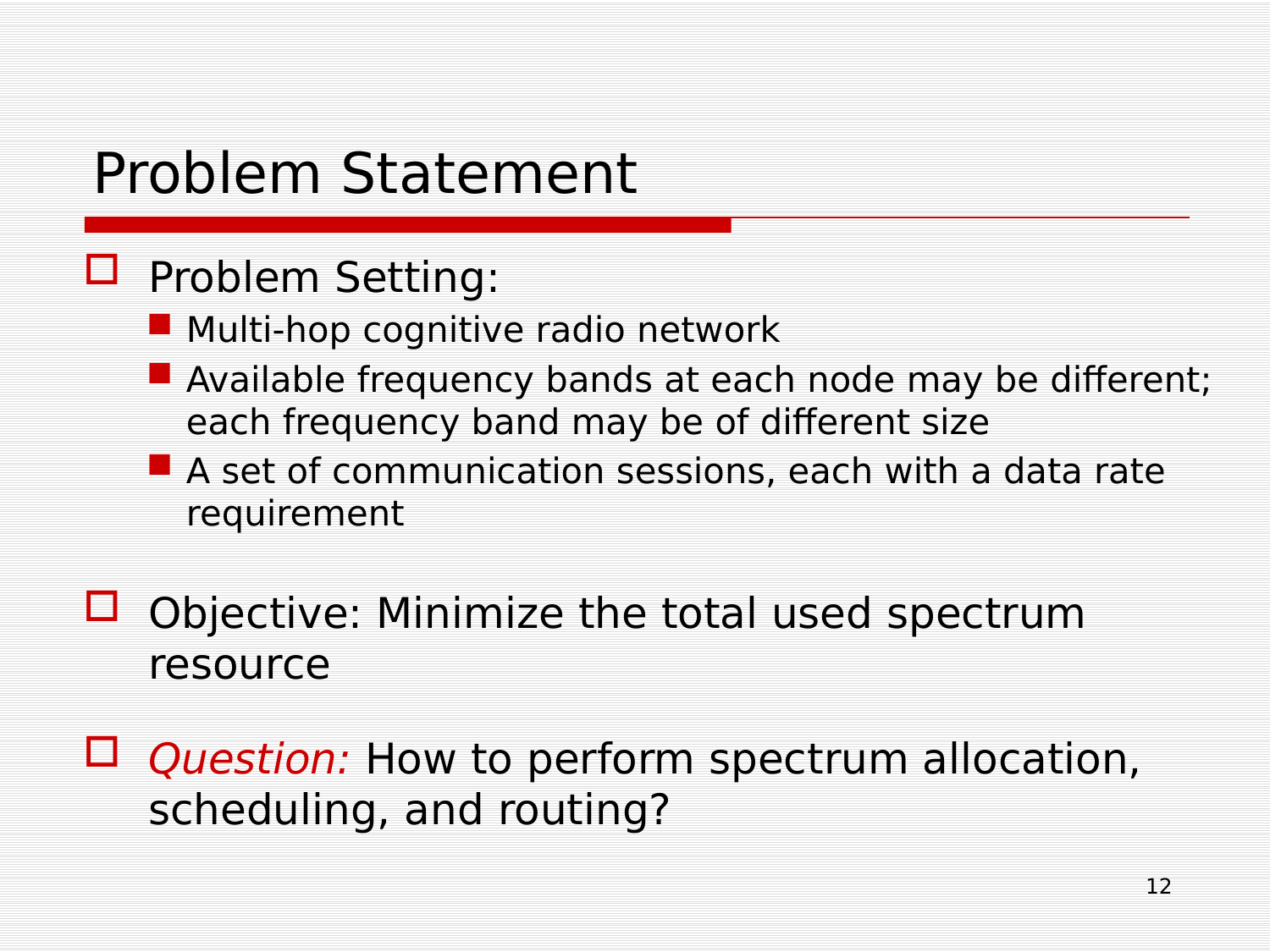

Problem Statement
Problem Setting:
Multi-hop cognitive radio network
Available frequency bands at each node may be different; each frequency band may be of different size
A set of communication sessions, each with a data rate requirement

Objective: Minimize the total used spectrum resource

Question: How to perform spectrum allocation, scheduling, and routing?
12